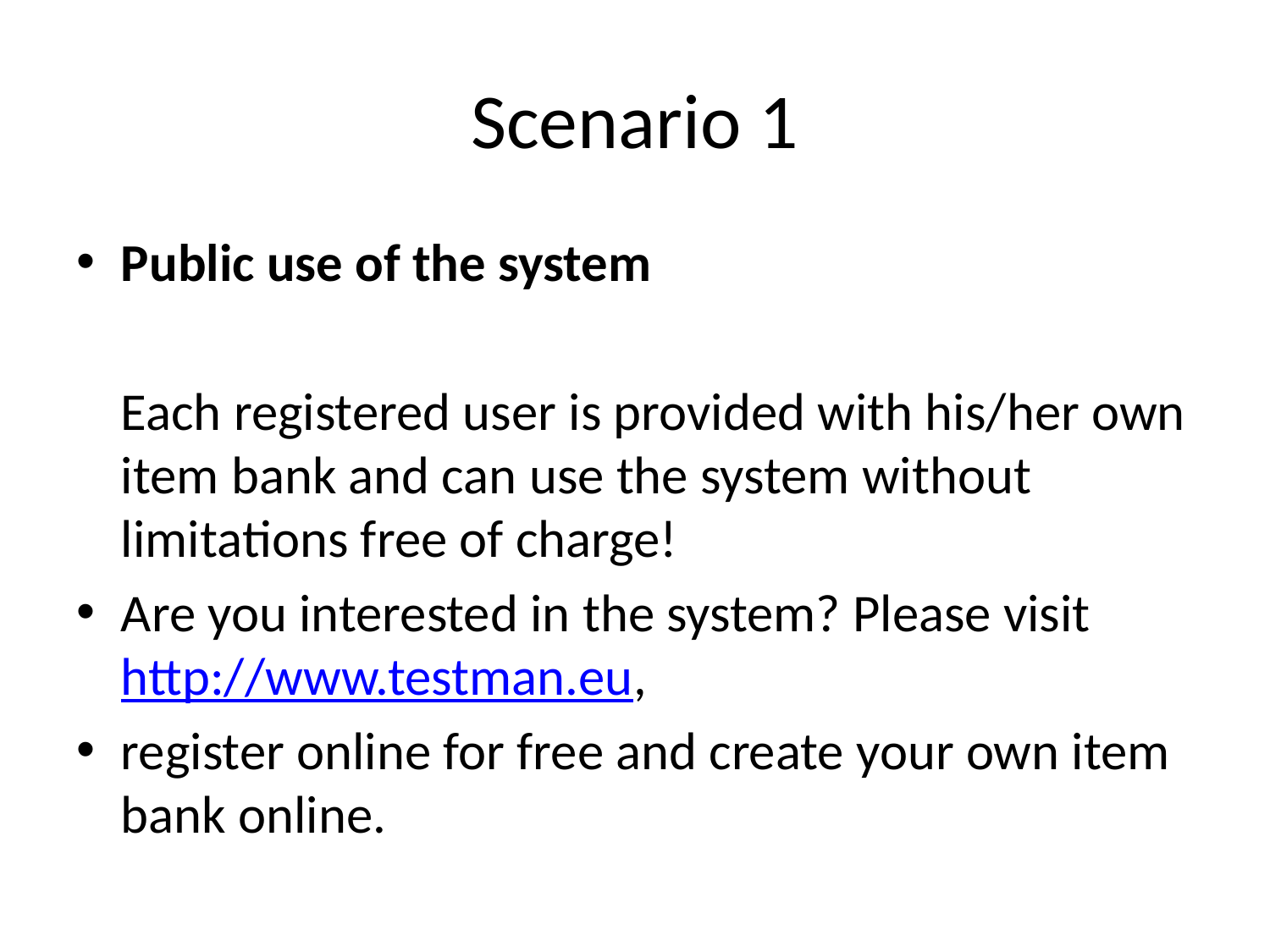

# Scenario 1
Public use of the system

	Each registered user is provided with his/her own item bank and can use the system without limitations free of charge!
Are you interested in the system? Please visit http://www.testman.eu,
register online for free and create your own item bank online.